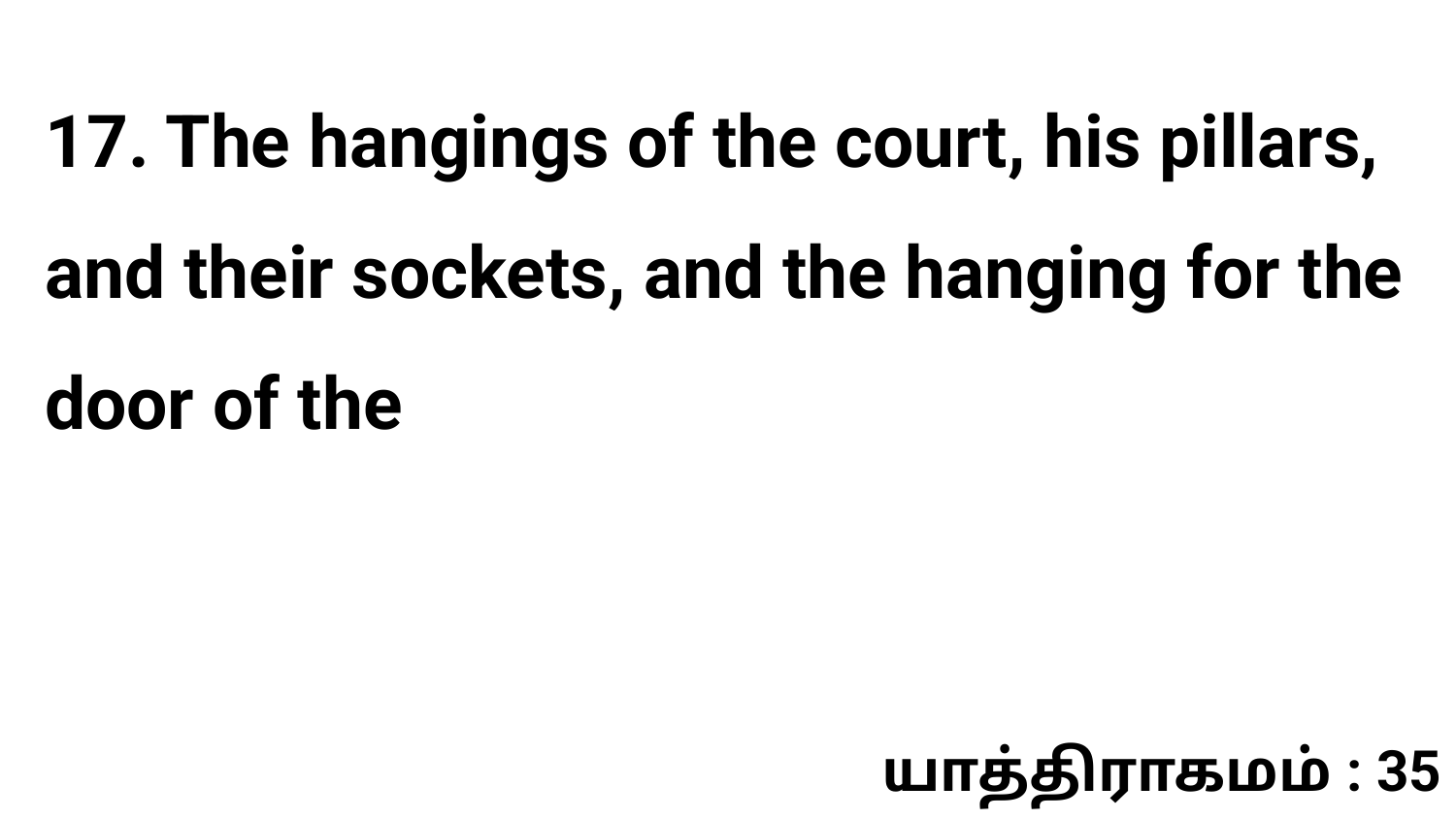

17. The hangings of the court, his pillars, and their sockets, and the hanging for the door of the
யாத்திராகமம் : 35